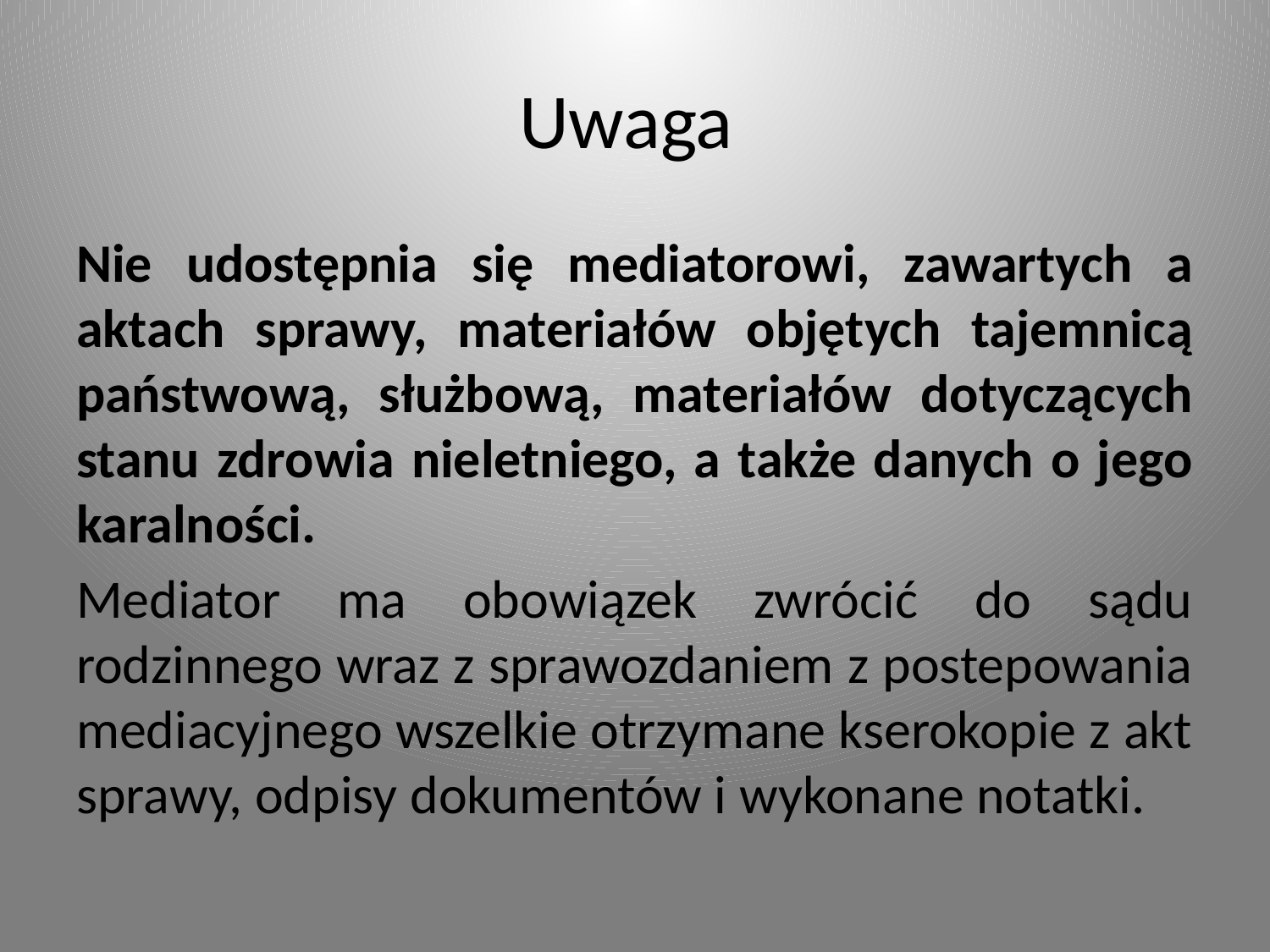

# Uwaga
Nie udostępnia się mediatorowi, zawartych a aktach sprawy, materiałów objętych tajemnicą państwową, służbową, materiałów dotyczących stanu zdrowia nieletniego, a także danych o jego karalności.
Mediator ma obowiązek zwrócić do sądu rodzinnego wraz z sprawozdaniem z postepowania mediacyjnego wszelkie otrzymane kserokopie z akt sprawy, odpisy dokumentów i wykonane notatki.